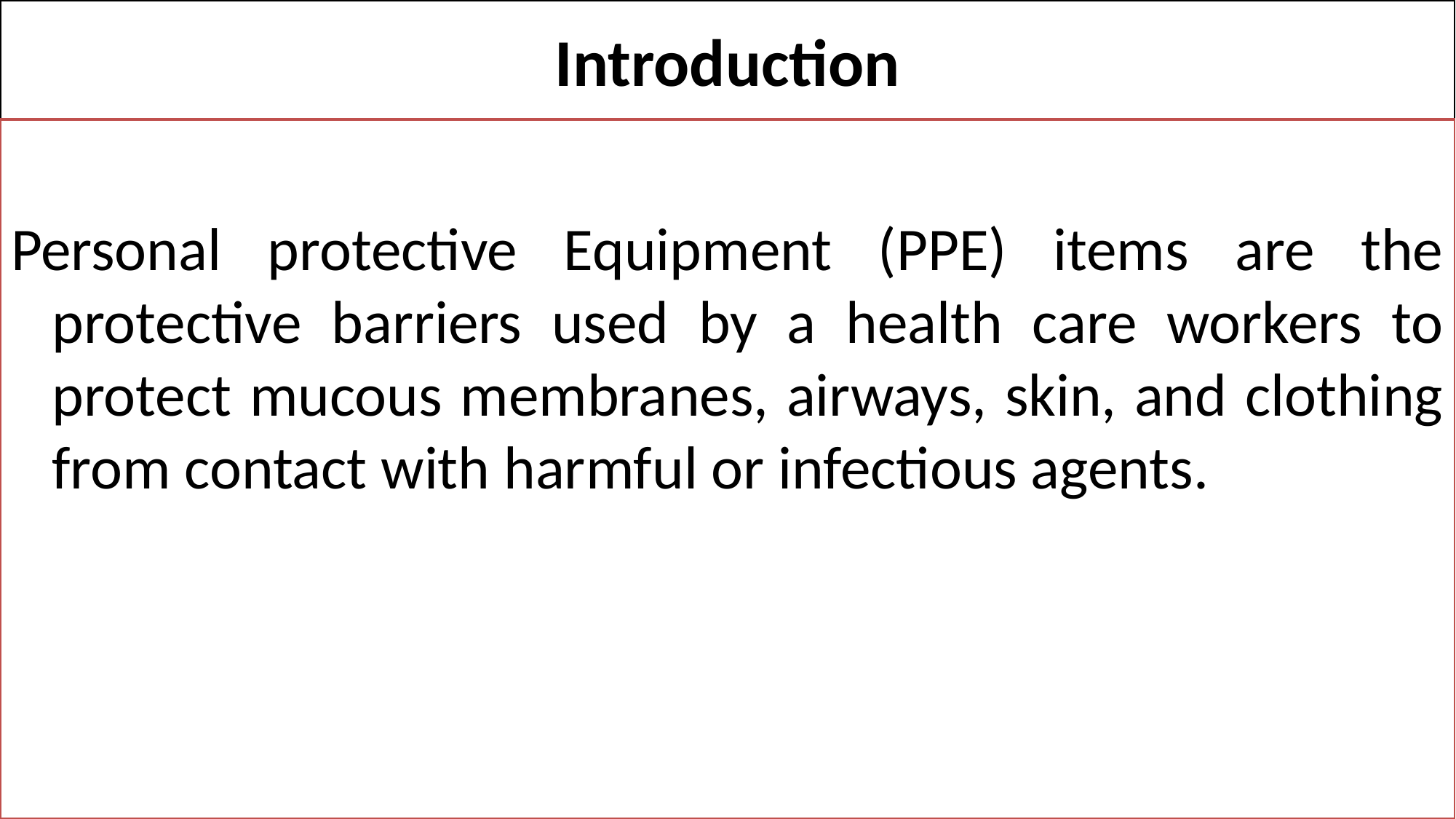

# Introduction

Personal protective Equipment (PPE) items are the protective barriers used by a health care workers to protect mucous membranes, airways, skin, and clothing from contact with harmful or infectious agents.